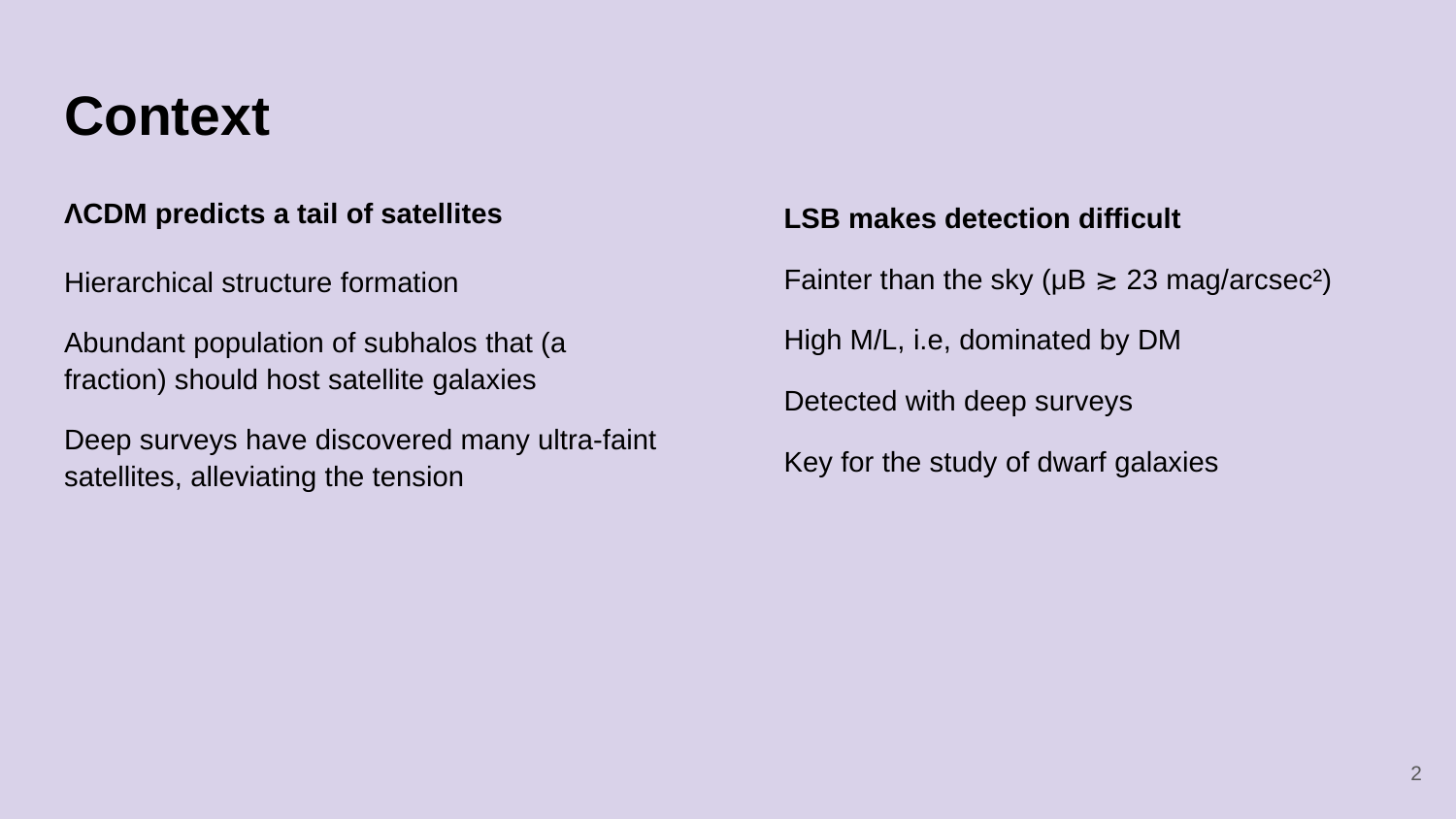

# Context

ΛCDM predicts a tail of satellites

Hierarchical structure formation
Abundant population of subhalos that (a fraction) should host satellite galaxies
Deep surveys have discovered many ultra-faint satellites, alleviating the tension
LSB makes detection difficult
Fainter than the sky (μB​ ≳ 23 mag/arcsec²)
High M/L, i.e, dominated by DM
Detected with deep surveys
Key for the study of dwarf galaxies
2